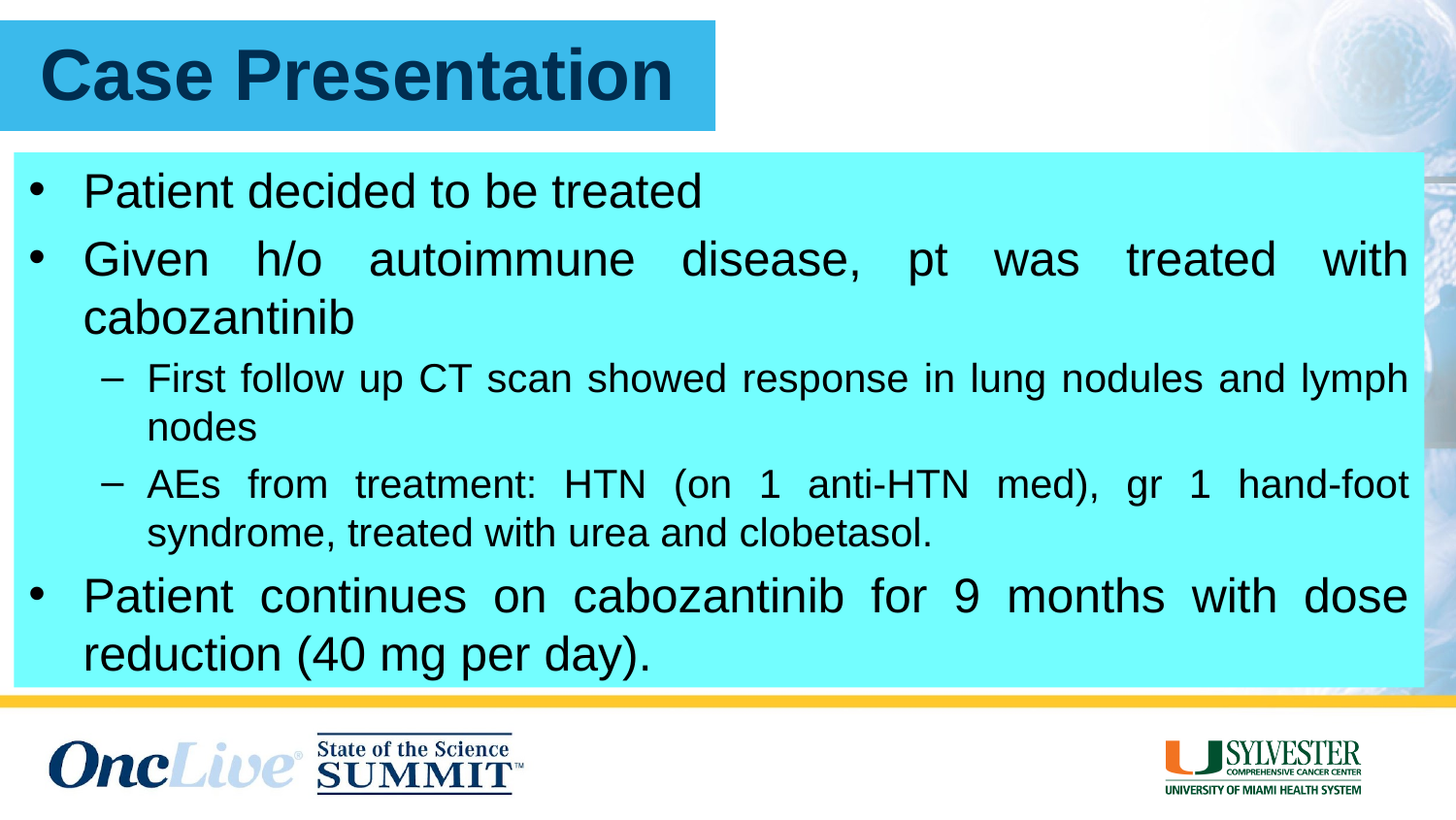

Case Presentation
Patient decided to be treated
Given h/o autoimmune disease, pt was treated with cabozantinib
First follow up CT scan showed response in lung nodules and lymph nodes
AEs from treatment: HTN (on 1 anti-HTN med), gr 1 hand-foot syndrome, treated with urea and clobetasol.
Patient continues on cabozantinib for 9 months with dose reduction (40 mg per day).